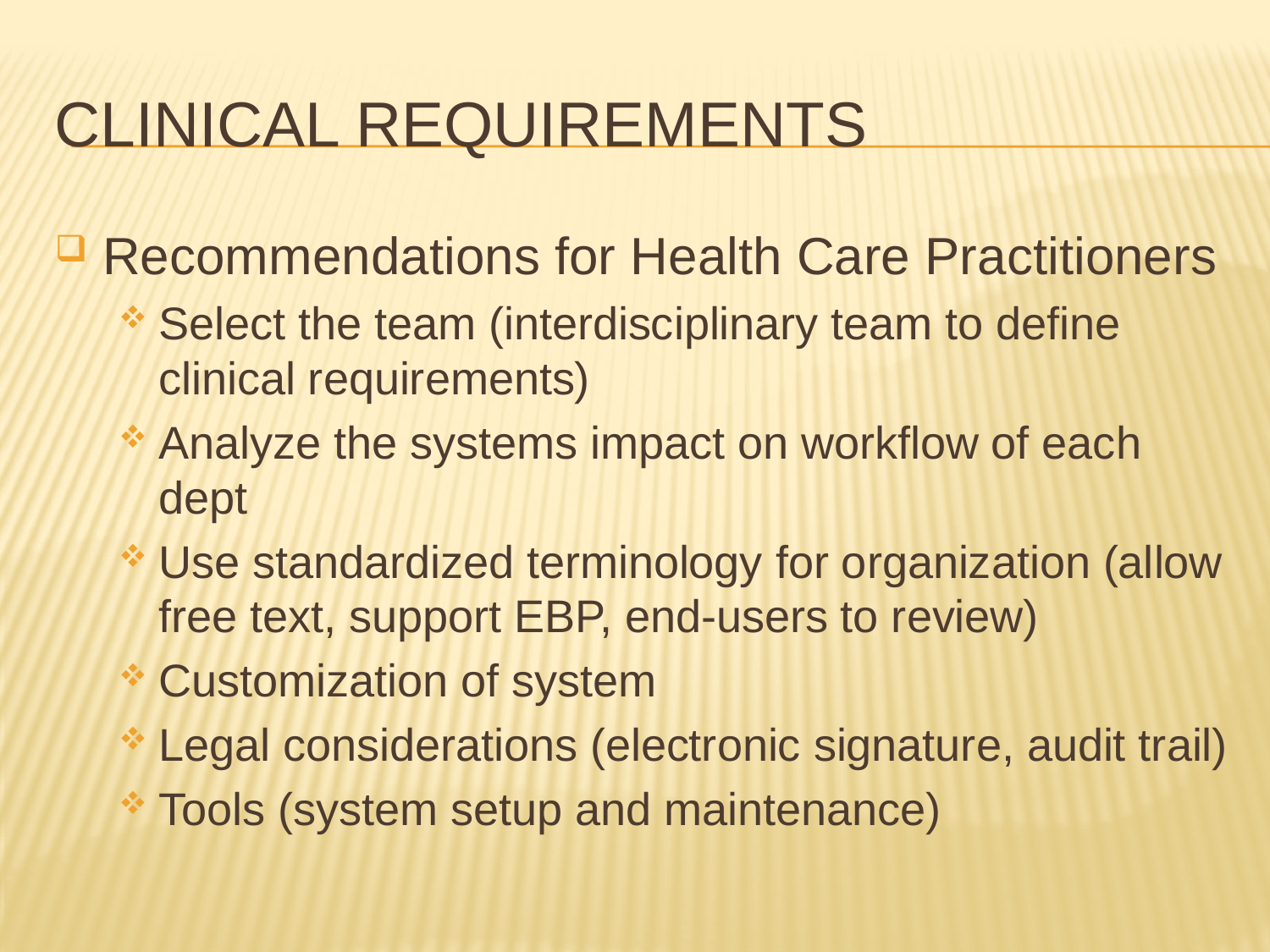

# Clinical Requirements
Recommendations for Health Care Practitioners
Select the team (interdisciplinary team to define clinical requirements)
Analyze the systems impact on workflow of each dept
Use standardized terminology for organization (allow free text, support EBP, end-users to review)
Customization of system
Legal considerations (electronic signature, audit trail)
Tools (system setup and maintenance)